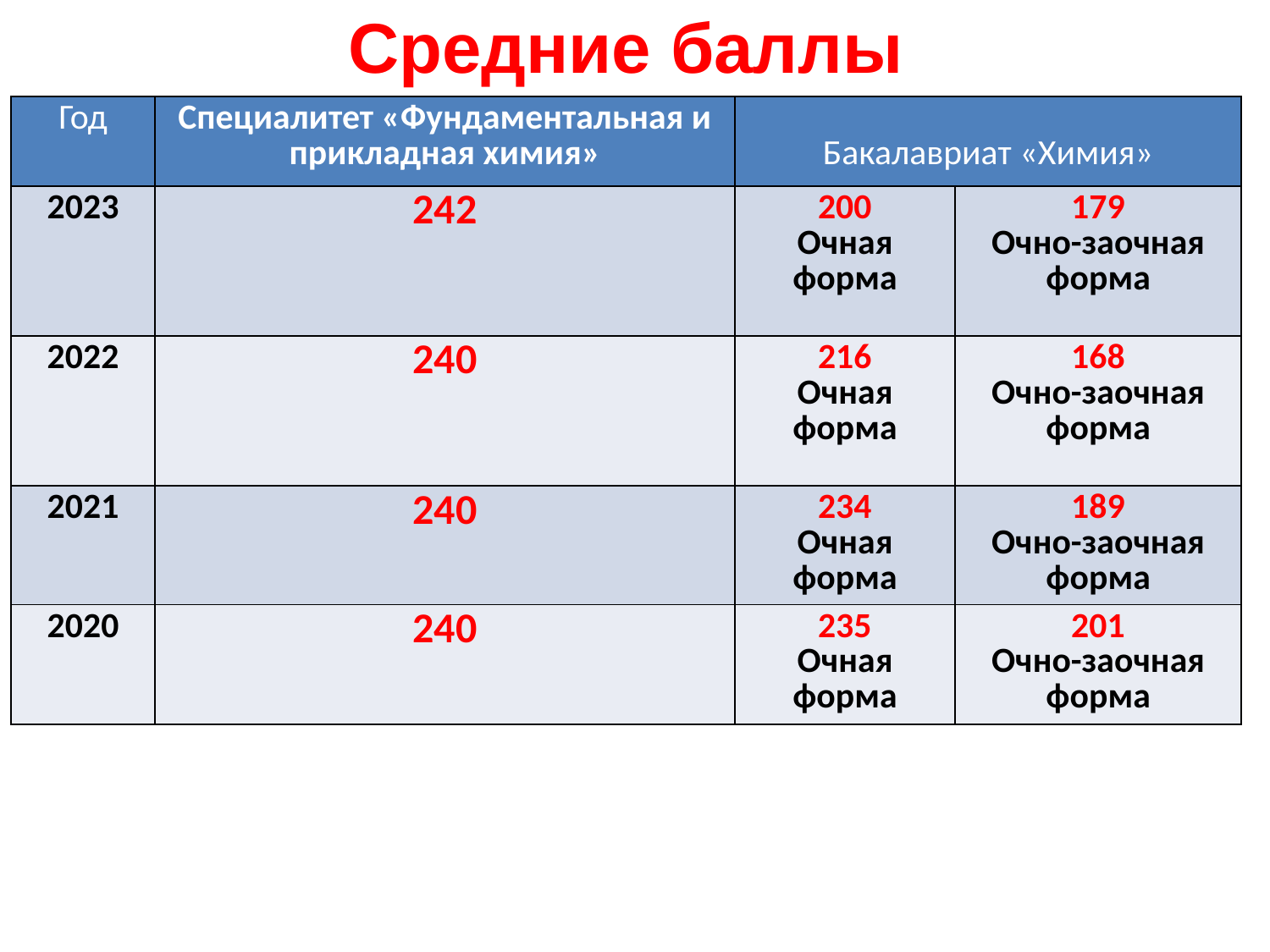

Средние баллы
| Год | Специалитет «Фундаментальная и прикладная химия» | Бакалавриат «Химия» |  |
| --- | --- | --- | --- |
| 2023 | 242 | 200 Очная форма | 179 Очно-заочная форма |
| 2022 | 240 | 216 Очная форма | 168 Очно-заочная форма |
| 2021 | 240 | 234 Очная форма | 189 Очно-заочная форма |
| 2020 | 240 | 235 Очная форма | 201 Очно-заочная форма |